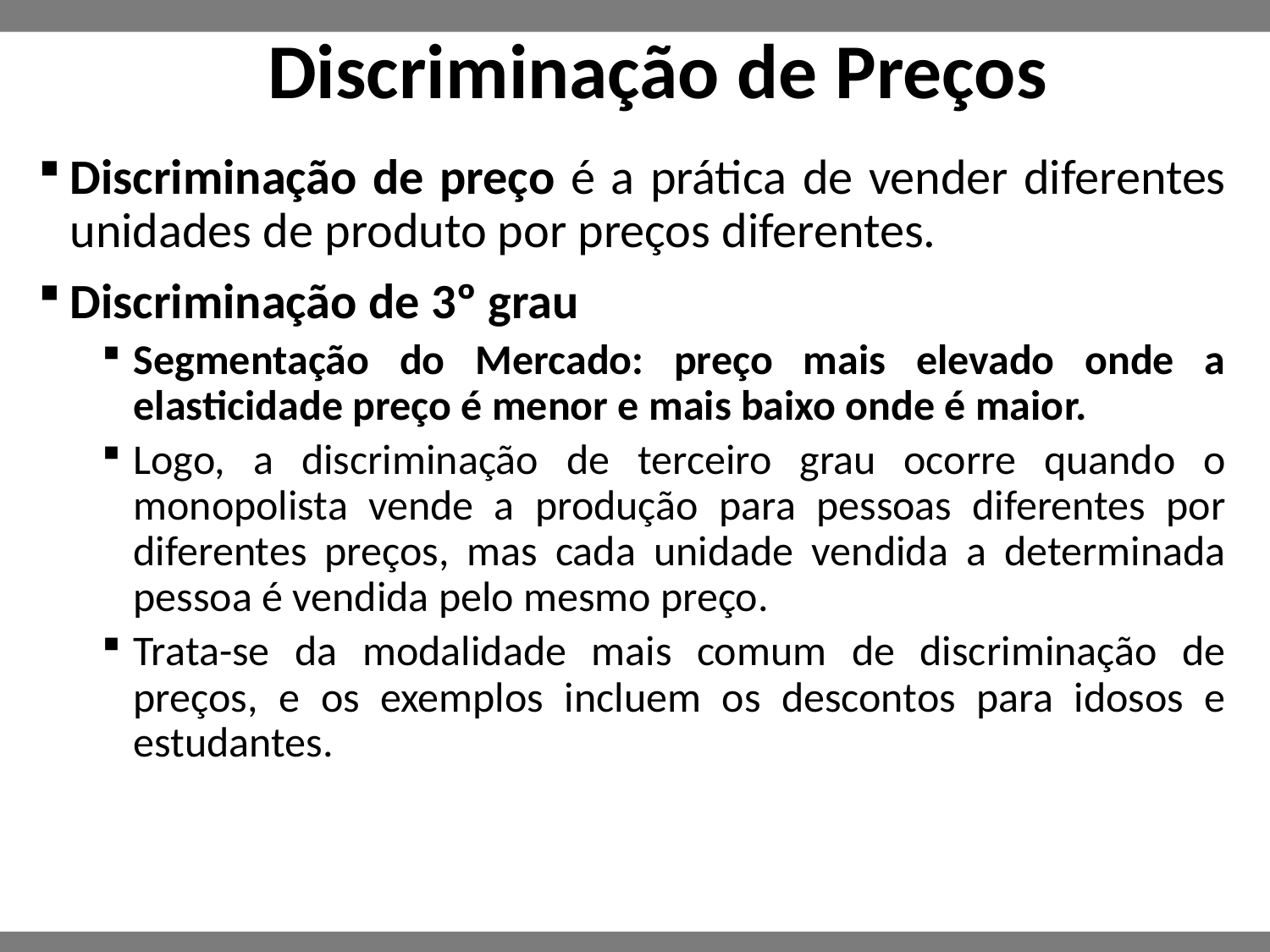

# Discriminação de Preços
Discriminação de preço é a prática de vender diferentes unidades de produto por preços diferentes.
Discriminação de 3º grau
Segmentação do Mercado: preço mais elevado onde a elasticidade preço é menor e mais baixo onde é maior.
Logo, a discriminação de terceiro grau ocorre quando o monopolista vende a produção para pessoas diferentes por diferentes preços, mas cada unidade vendida a determinada pessoa é vendida pelo mesmo preço.
Trata-se da modalidade mais comum de discriminação de preços, e os exemplos incluem os descontos para idosos e estudantes.